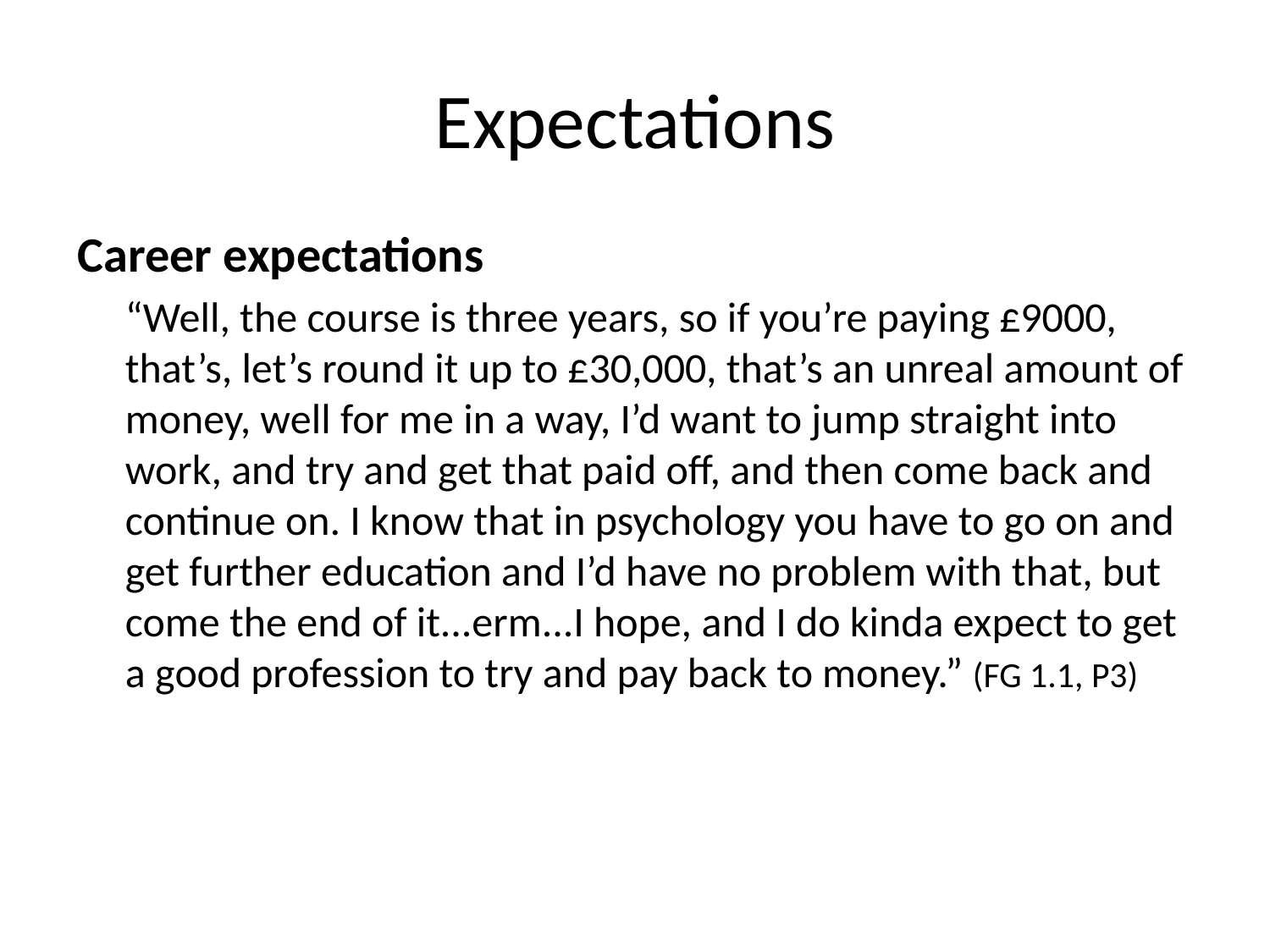

# Expectations
Career expectations
	“Well, the course is three years, so if you’re paying £9000, that’s, let’s round it up to £30,000, that’s an unreal amount of money, well for me in a way, I’d want to jump straight into work, and try and get that paid off, and then come back and continue on. I know that in psychology you have to go on and get further education and I’d have no problem with that, but come the end of it...erm...I hope, and I do kinda expect to get a good profession to try and pay back to money.” (FG 1.1, P3)